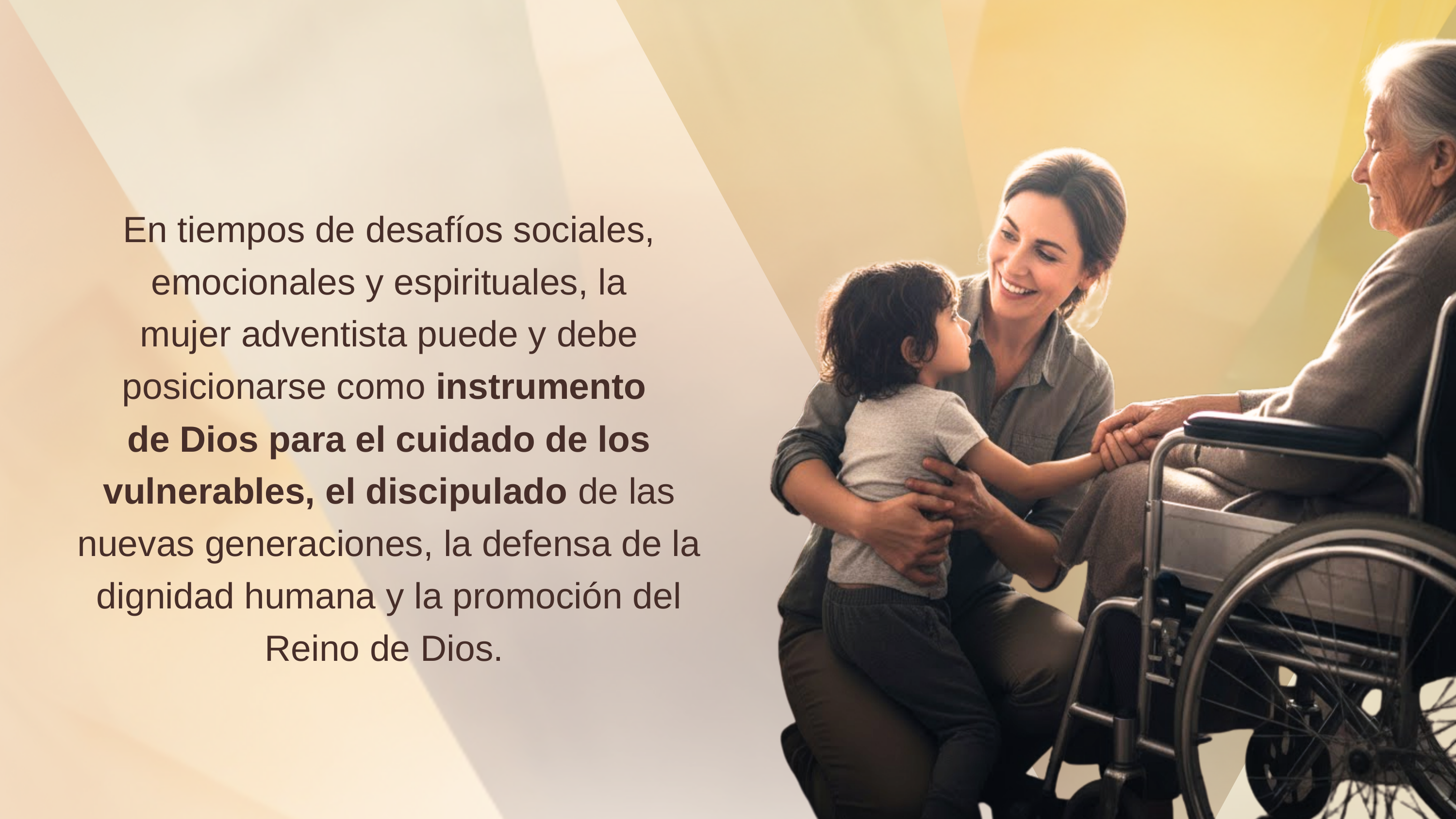

En tiempos de desafíos sociales, emocionales y espirituales, la
mujer adventista puede y debe posicionarse como instrumento
de Dios para el cuidado de los vulnerables, el discipulado de las nuevas generaciones, la defensa de la dignidad humana y la promoción del Reino de Dios.